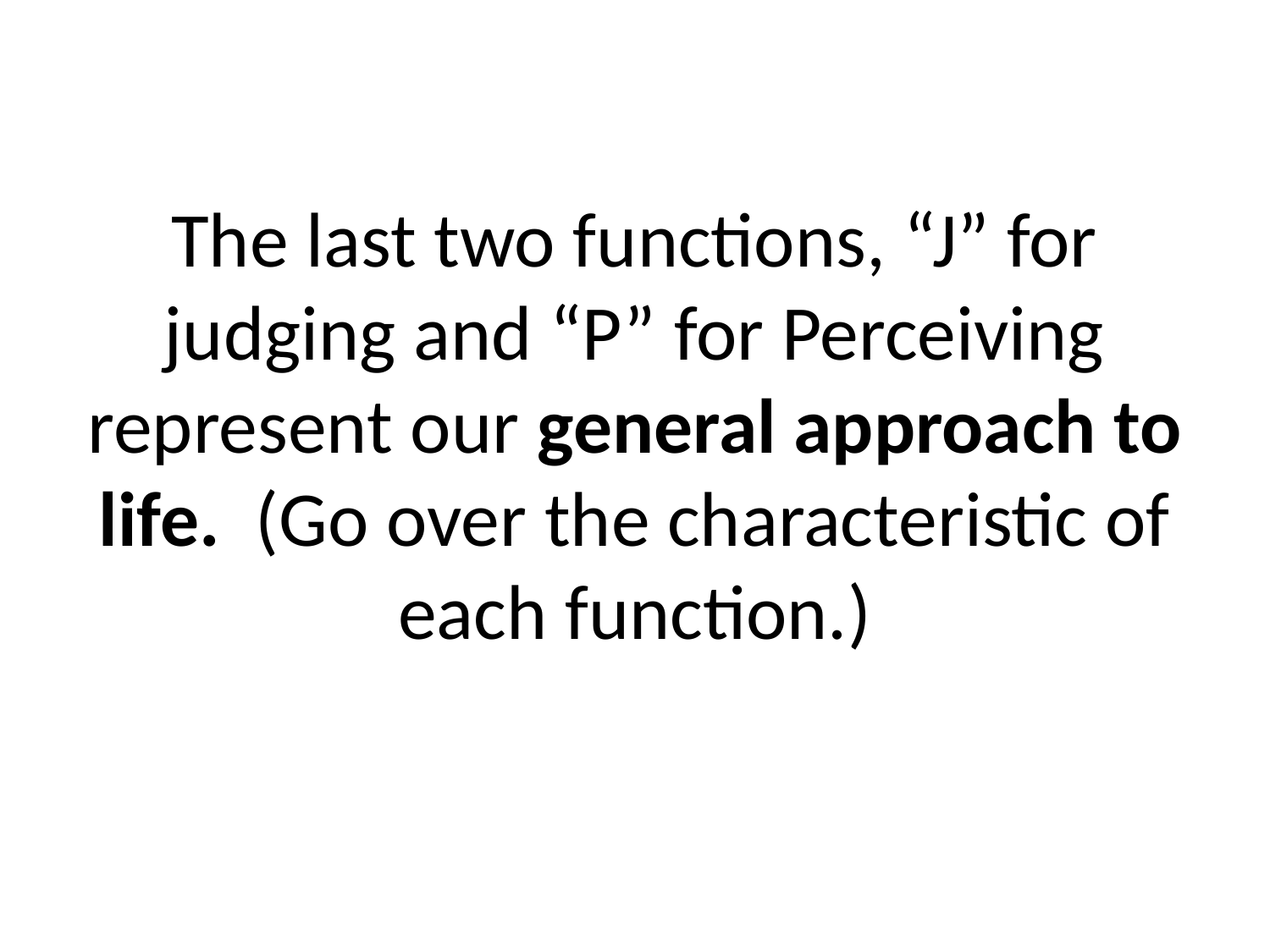

# The last two functions, “J” for judging and “P” for Perceiving represent our general approach to life.  (Go over the characteristic of each function.)